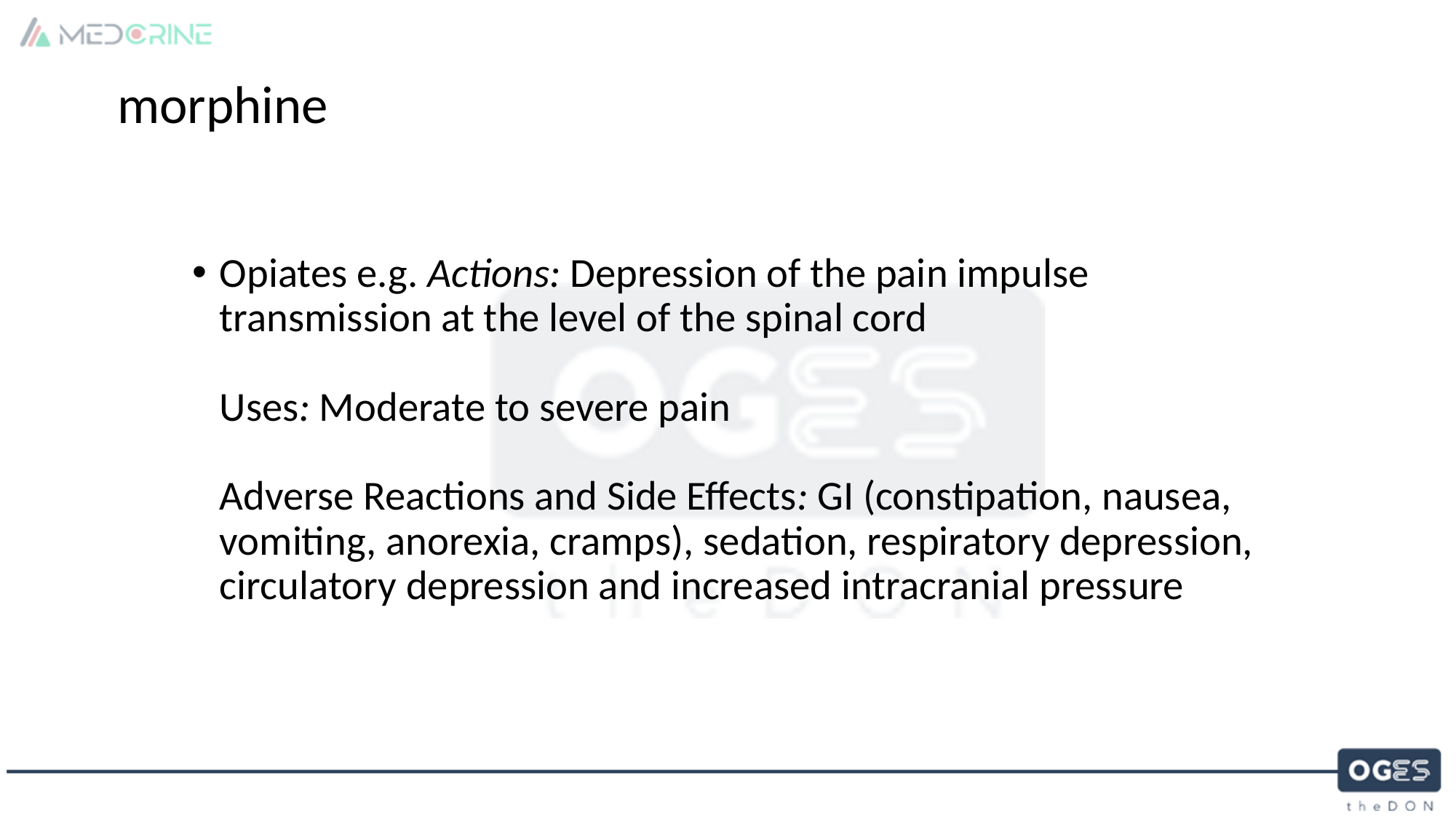

# morphine

Opiates e.g. Actions: Depression of the pain impulse transmission at the level of the spinal cord
Uses: Moderate to severe pain
Adverse Reactions and Side Effects: GI (constipation, nausea, vomiting, anorexia, cramps), sedation, respiratory depression, circulatory depression and increased intracranial pressure